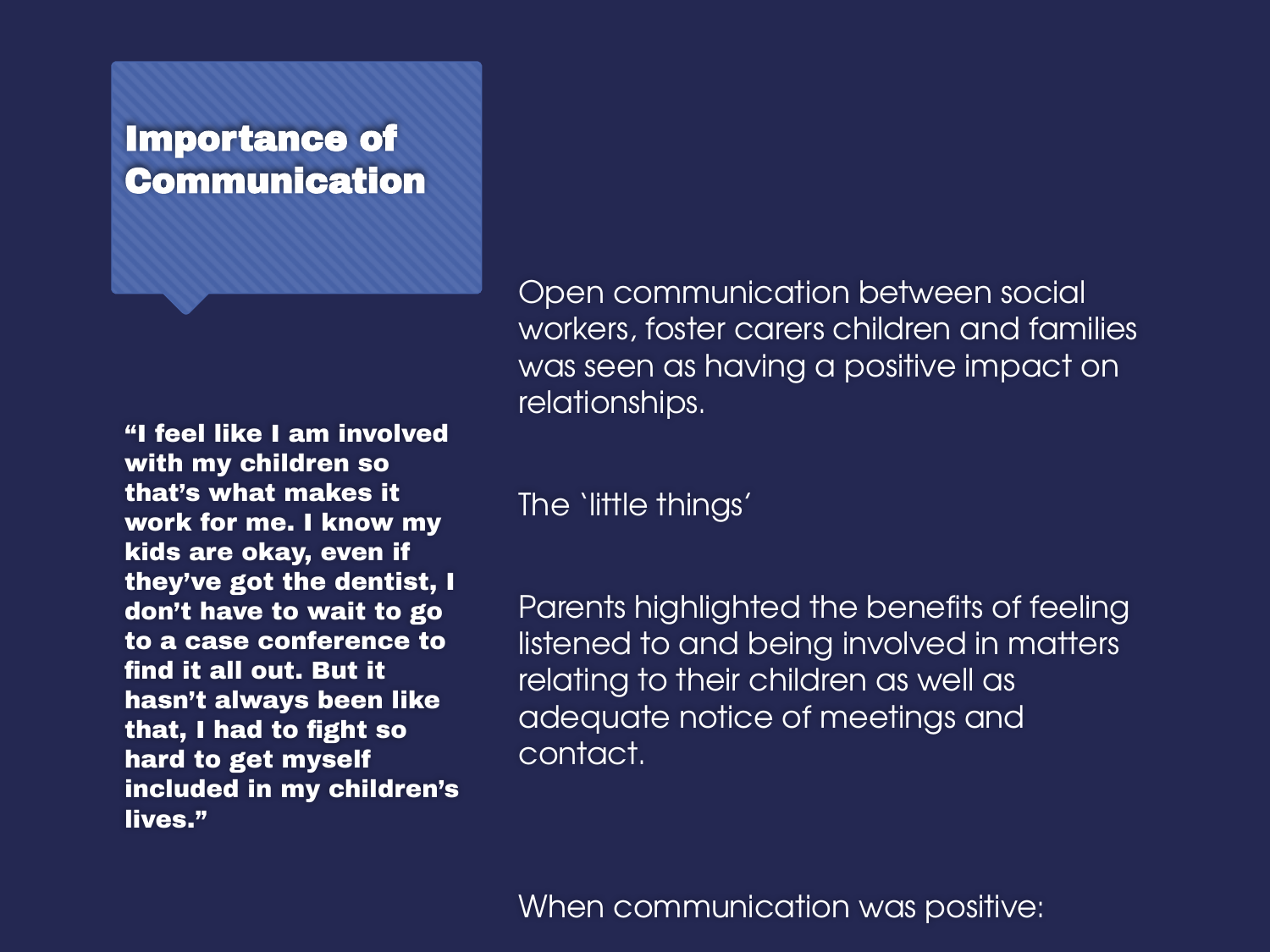

Open communication between social workers, foster carers children and families was seen as having a positive impact on relationships.

The ‘little things’

Parents highlighted the benefits of feeling listened to and being involved in matters relating to their children as well as adequate notice of meetings and contact.

When communication was positive:

# Importance of Communication
“I feel like I am involved with my children so that’s what makes it work for me. I know my kids are okay, even if they’ve got the dentist, I don’t have to wait to go to a case conference to find it all out. But it hasn’t always been like that, I had to fight so hard to get myself included in my children’s lives.”